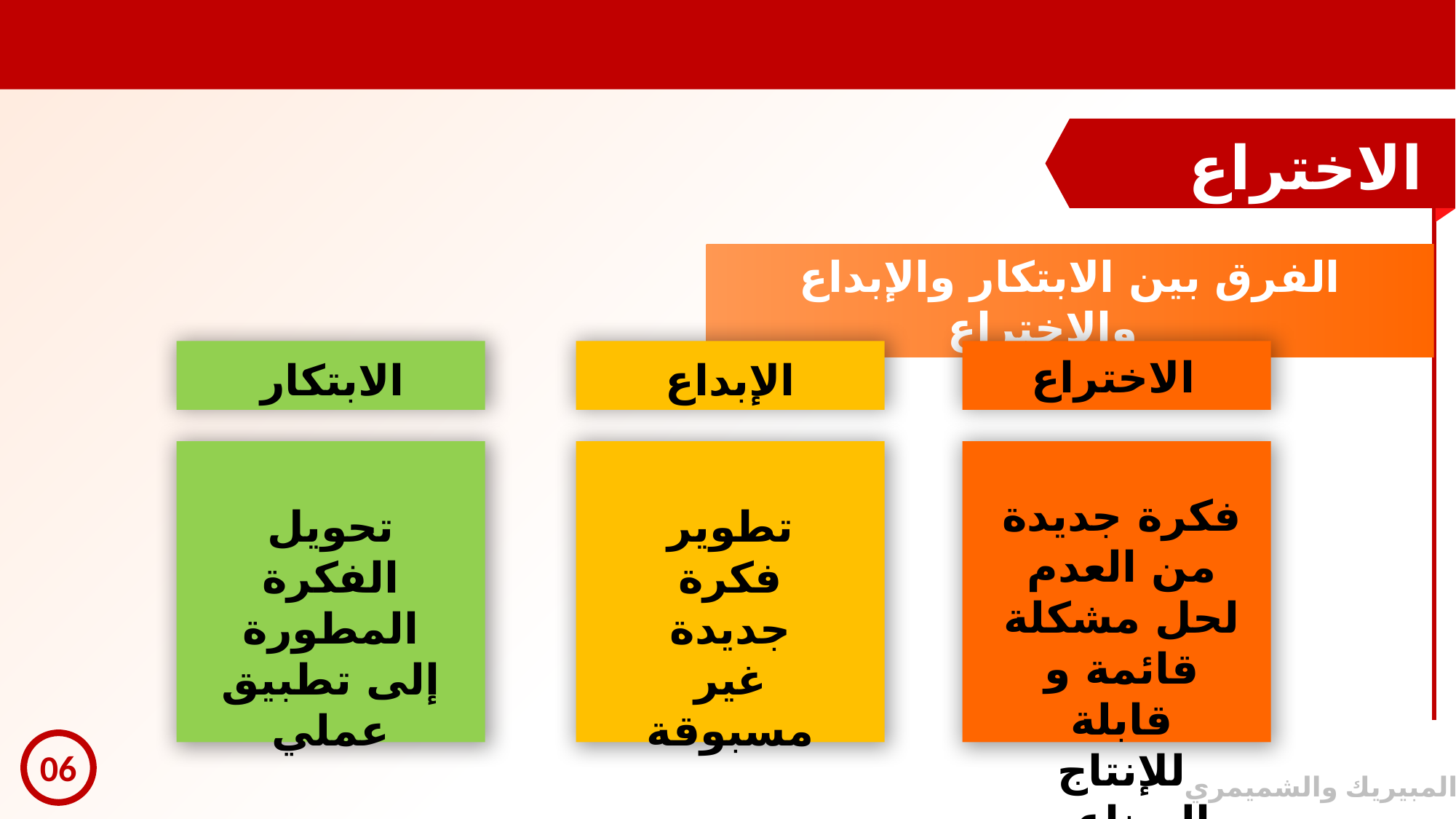

الاختراع والابتكار
الفرق بين الابتكار والإبداع والاختراع

الابتكار

تحويل الفكرة المطورة إلى تطبيق عملي

الإبداع

تطوير فكرة جديدة غير مسبوقة

الاختراع

فكرة جديدة من العدم لحل مشكلة قائمة و قابلة للإنتاج الصناعي

06
© المبيريك والشميمري